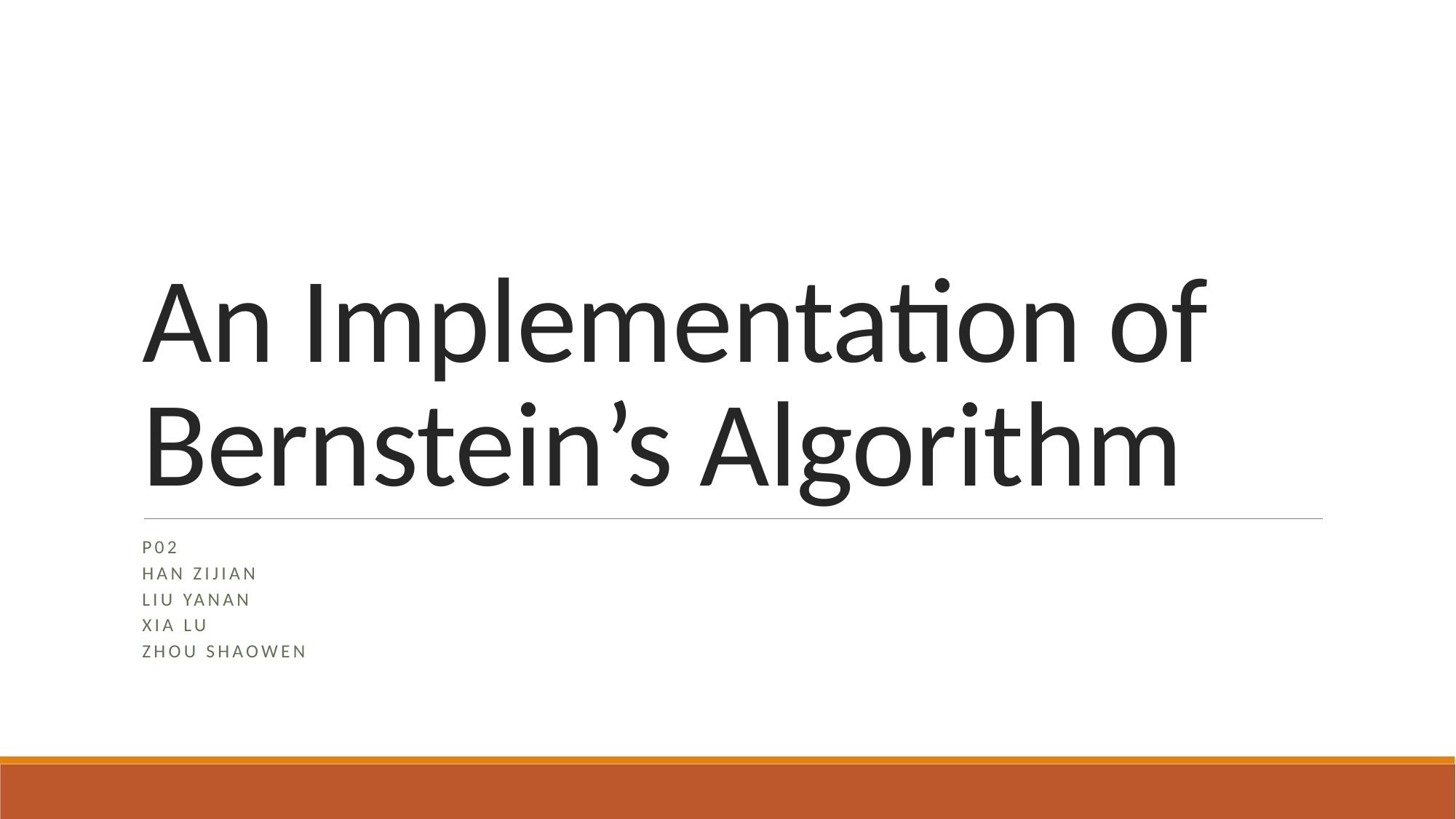

# An Implementation of Bernstein’s Algorithm
P02
Han Zijian
Liu yanan
Xia lu
Zhou shaowen